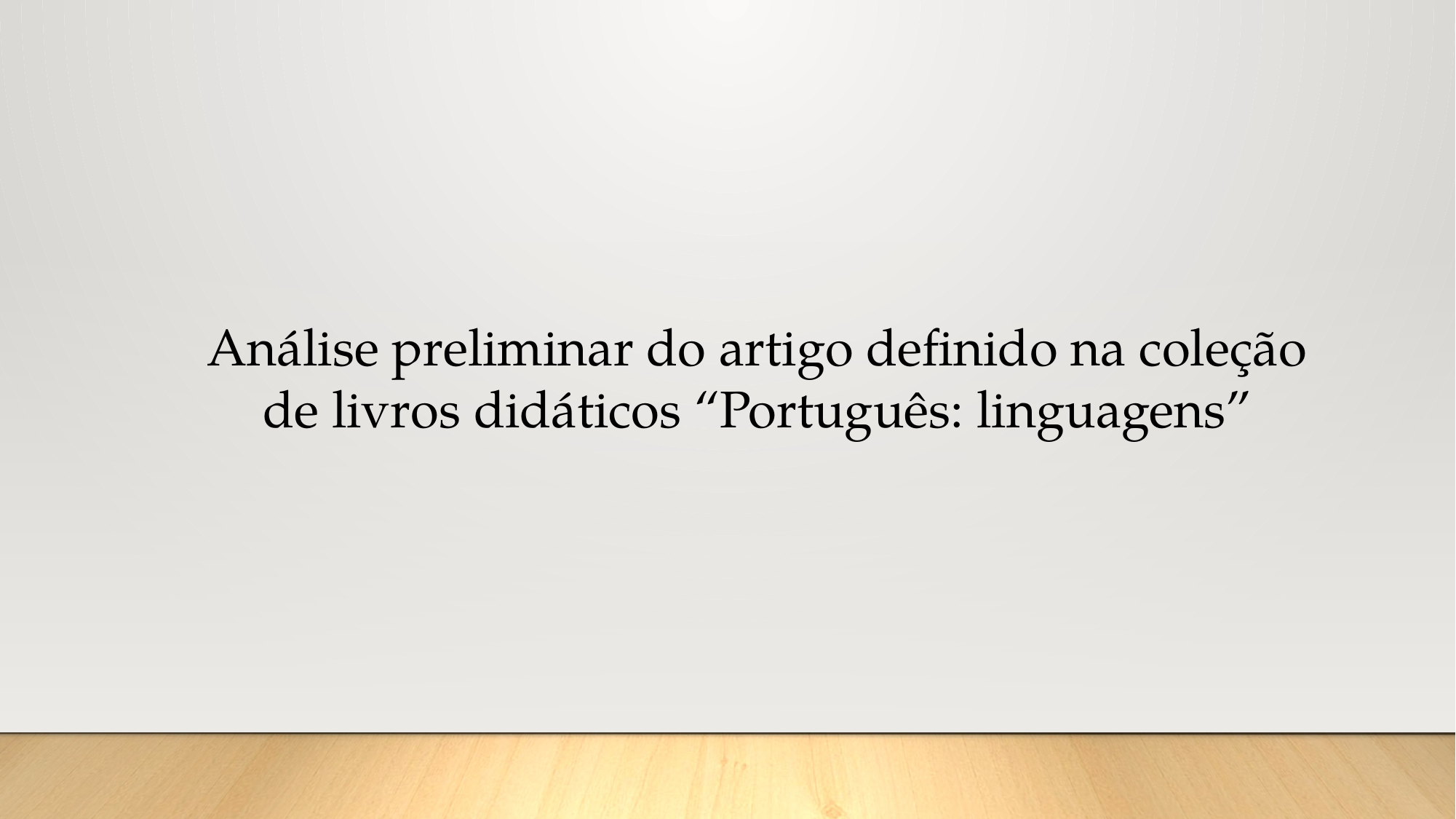

Análise preliminar do artigo definido na coleção de livros didáticos “Português: linguagens”